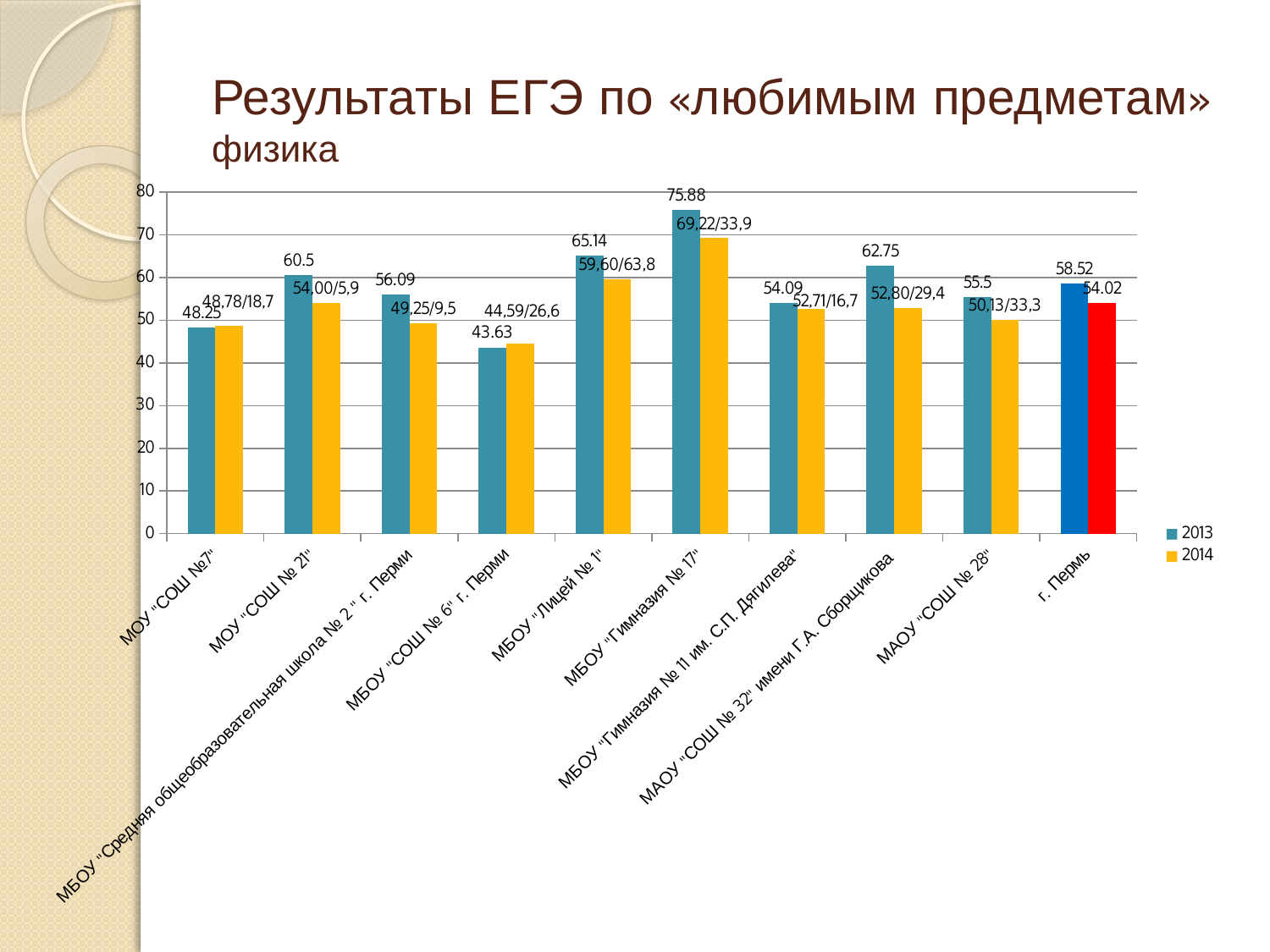

# Результаты ЕГЭ по «любимым предметам» физика

### Chart

| Category | 2013 | 2014 |
|---|---|---|
| МОУ "СОШ №7" | 48.25 | 48.77777777777778 |
| МОУ "СОШ № 21" | 60.5 | 54.0 |
| МБОУ "Средняя общеобразовательная школа № 2 " г. Перми | 56.09 | 49.25 |
| МБОУ "СОШ № 6" г. Перми | 43.63 | 44.58823529411765 |
| МБОУ "Лицей № 1" | 65.14 | 59.59701492537314 |
| МБОУ "Гимназия № 17" | 75.88 | 69.22222222222223 |
| МБОУ "Гимназия № 11 им. С.П. Дягилева" | 54.09 | 52.714285714285715 |
| МАОУ "СОШ № 32" имени Г.А. Сборщикова  | 62.75 | 52.8 |
| МАОУ "СОШ № 28" | 55.5 | 50.130434782608695 |
| г. Пермь | 58.52 | 54.02 |